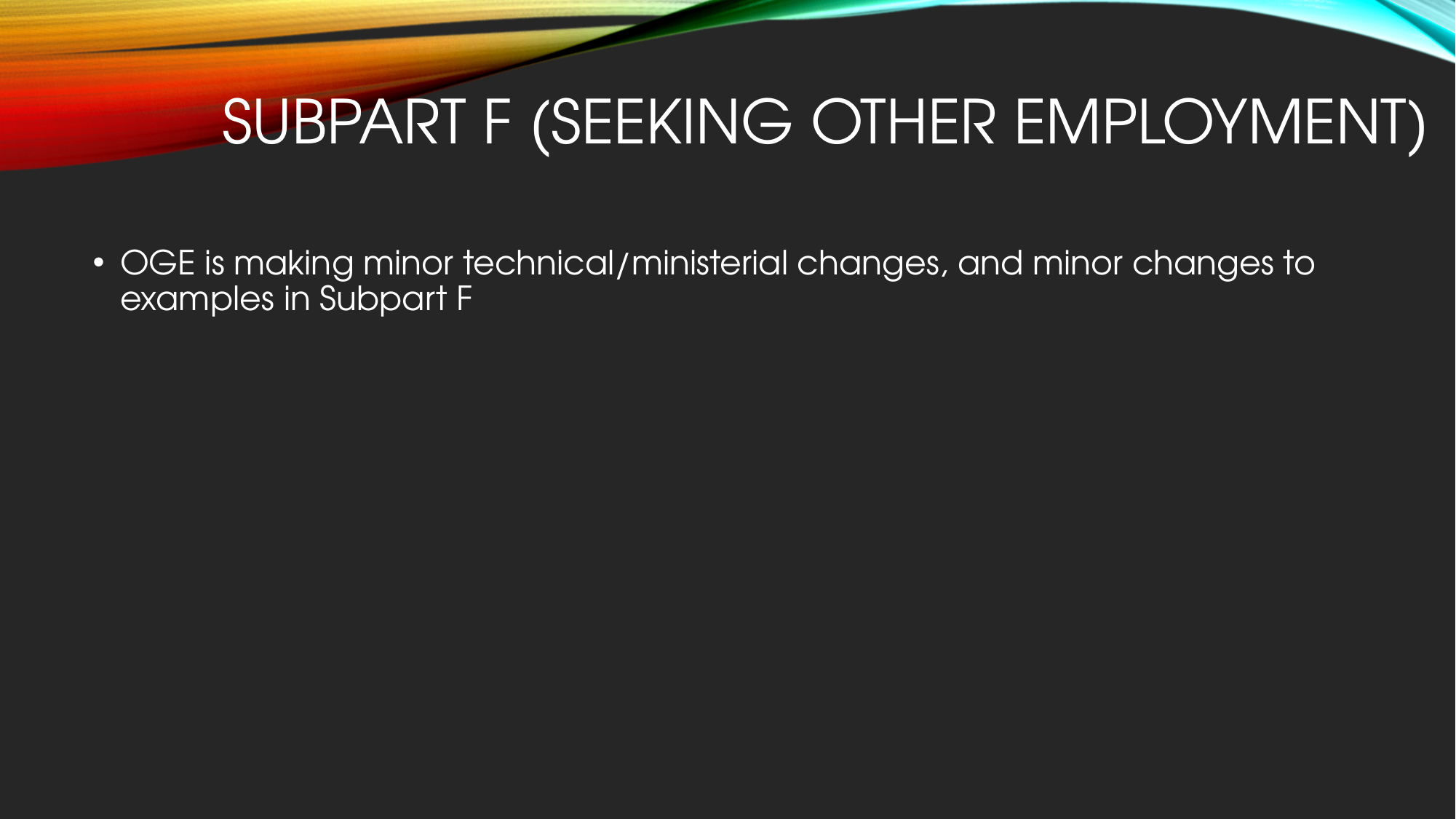

# Subpart F (Seeking other employment)
OGE is making minor technical/ministerial changes, and minor changes to examples in Subpart F